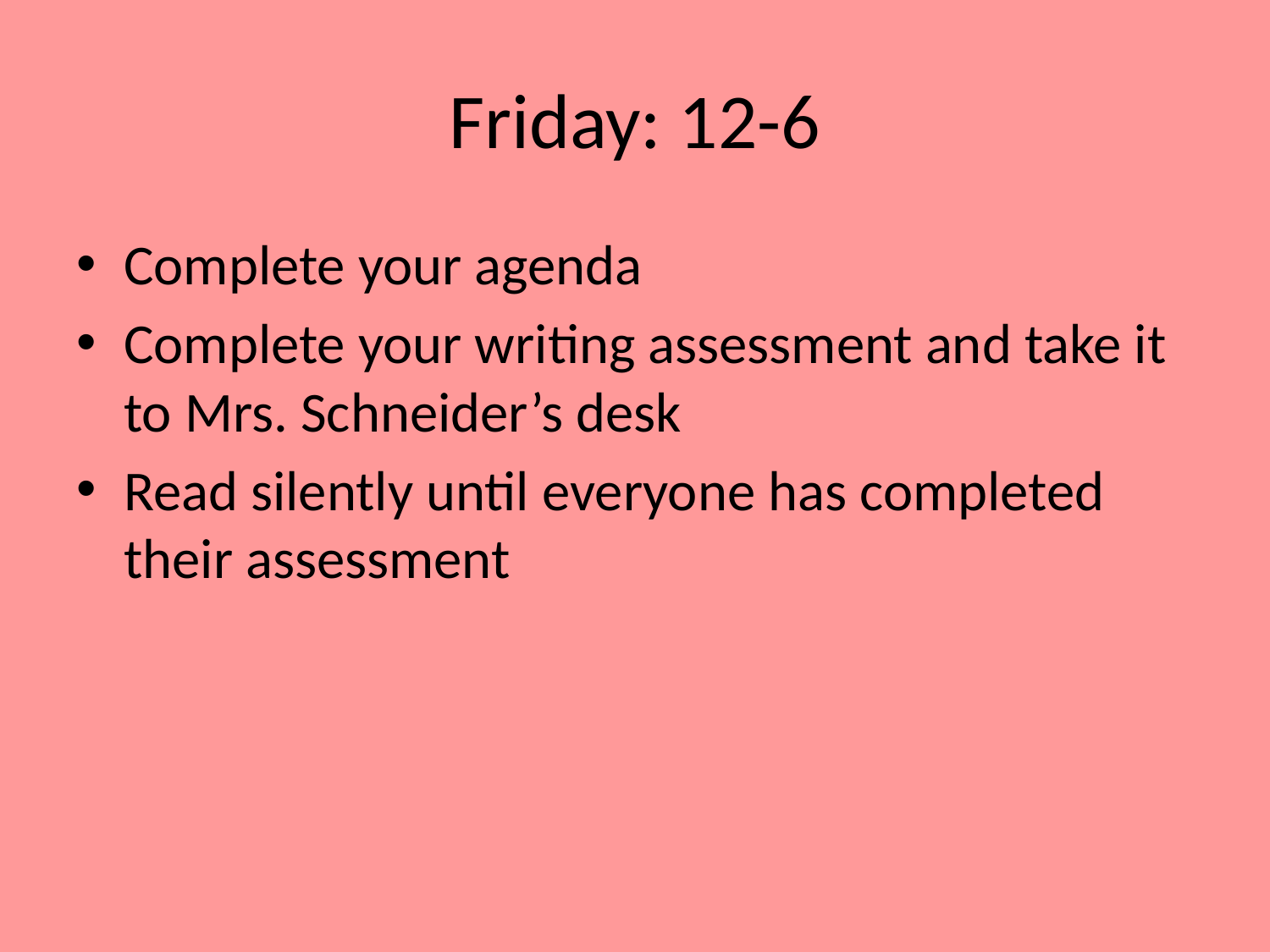

# Friday: 12-6
Complete your agenda
Complete your writing assessment and take it to Mrs. Schneider’s desk
Read silently until everyone has completed their assessment